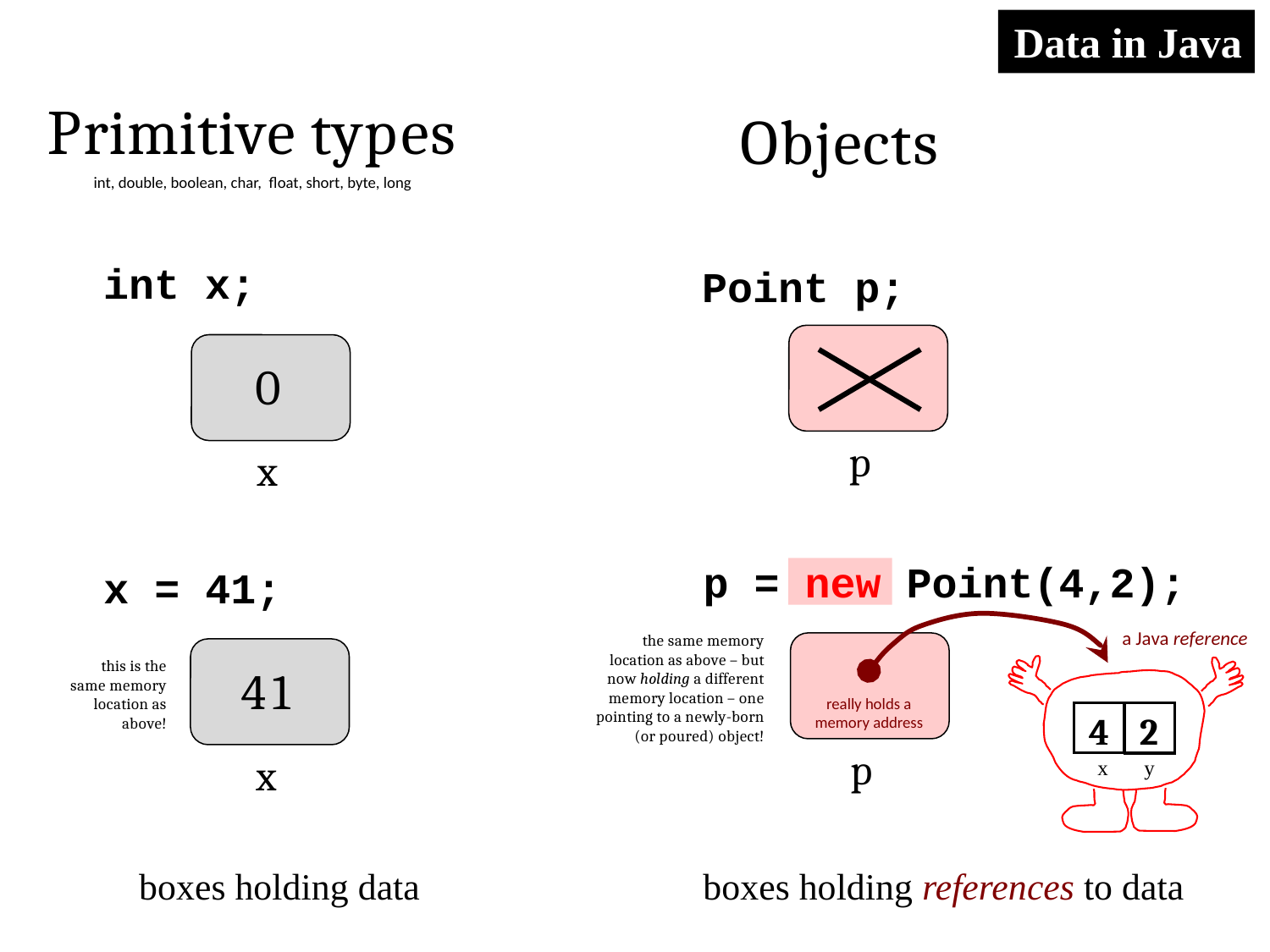

Data in Java
Primitive types
Objects
int, double, boolean, char,  float, short, byte, long
int x;
Point p;

0
p
x
p = new Point(4,2);
x = 41;

a Java reference
the same memory location as above – but now holding a different memory location – one pointing to a newly-born (or poured) object!

this is the same memory location as above!
41

really holds a memory address
4
2

p
x
y
x
boxes holding data
boxes holding references to data